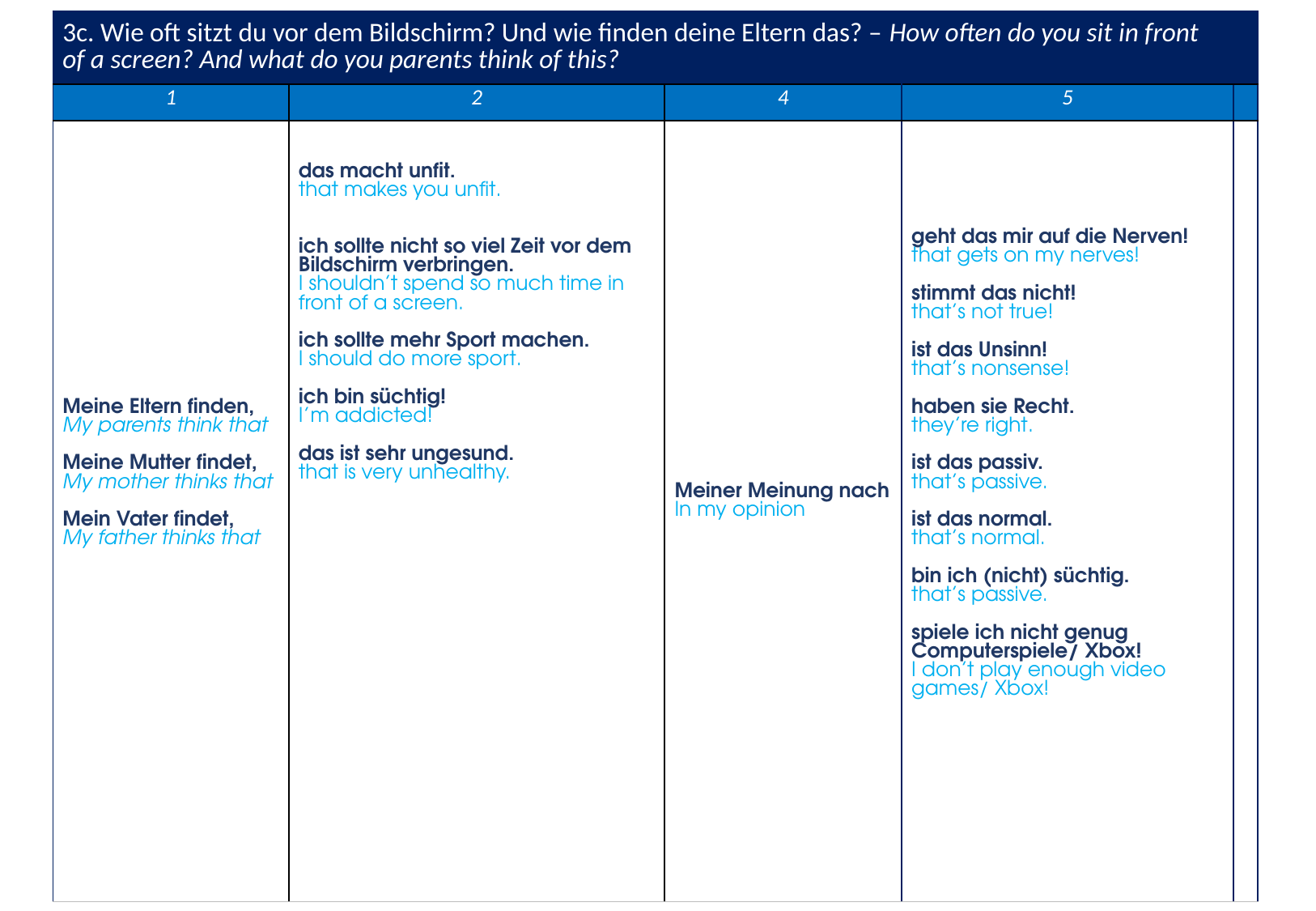

| 3c. Wie oft sitzt du vor dem Bildschirm? Und wie finden deine Eltern das? – How often do you sit in front of a screen? And what do you parents think of this? |  |  |  |  |
| --- | --- | --- | --- | --- |
| 1 | 2 | 4 | 5 |  |
| Meine Eltern finden, My parents think that Meine Mutter findet, My mother thinks that Mein Vater findet, My father thinks that | das macht unfit. that makes you unfit. ich sollte nicht so viel Zeit vor dem Bildschirm verbringen. I shouldn’t spend so much time in front of a screen. ich sollte mehr Sport machen. I should do more sport. ich bin süchtig! I’m addicted! das ist sehr ungesund. that is very unhealthy. | Meiner Meinung nach In my opinion | geht das mir auf die Nerven! that gets on my nerves! stimmt das nicht! that’s not true! ist das Unsinn! that’s nonsense! haben sie Recht. they’re right. ist das passiv. that’s passive. ist das normal. that’s normal. bin ich (nicht) süchtig. that’s passive. spiele ich nicht genug Computerspiele/ Xbox! I don’t play enough video games/ Xbox! |  |